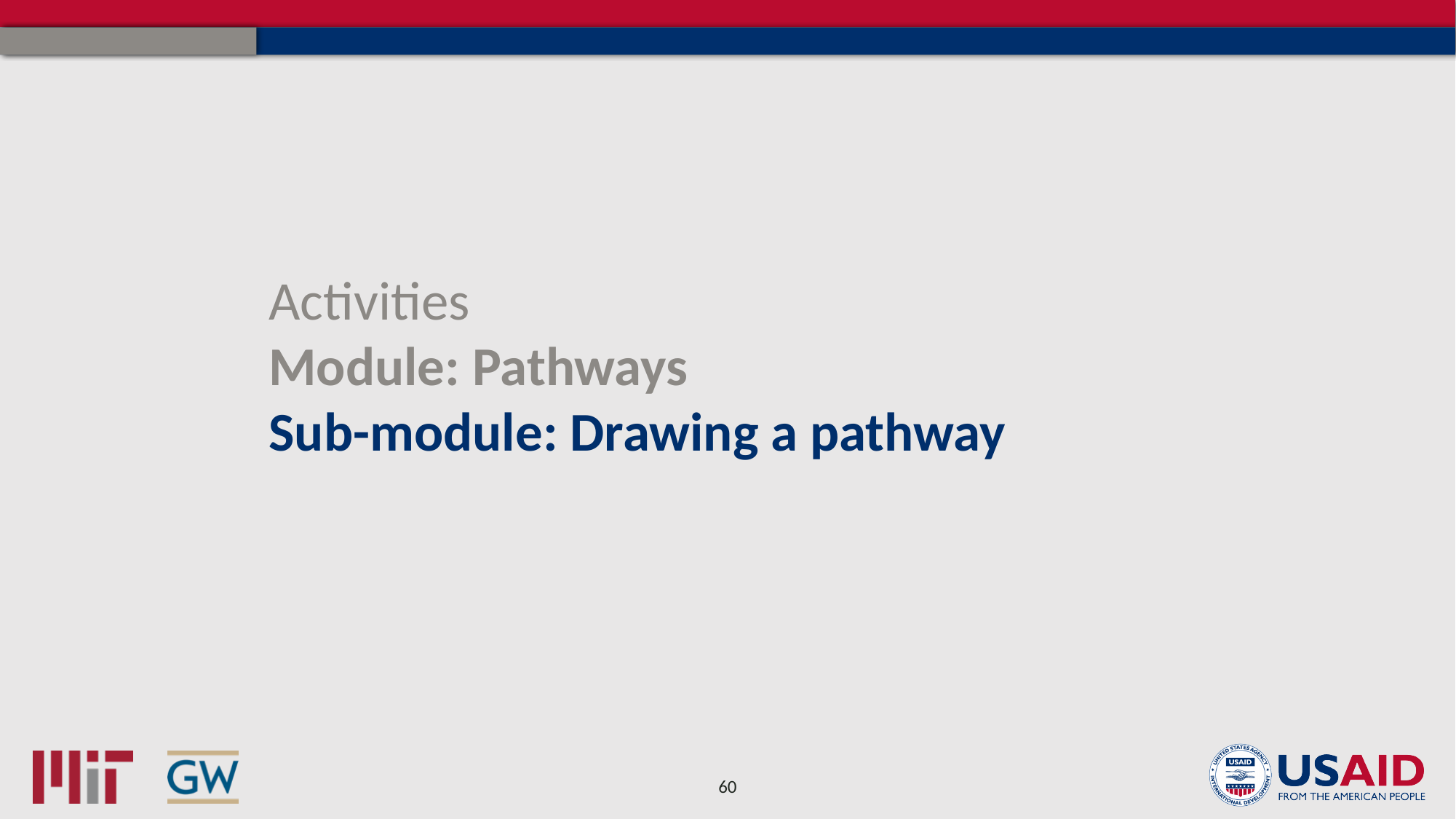

Activities
Module: Pathways
Sub-module: Drawing a pathway
60